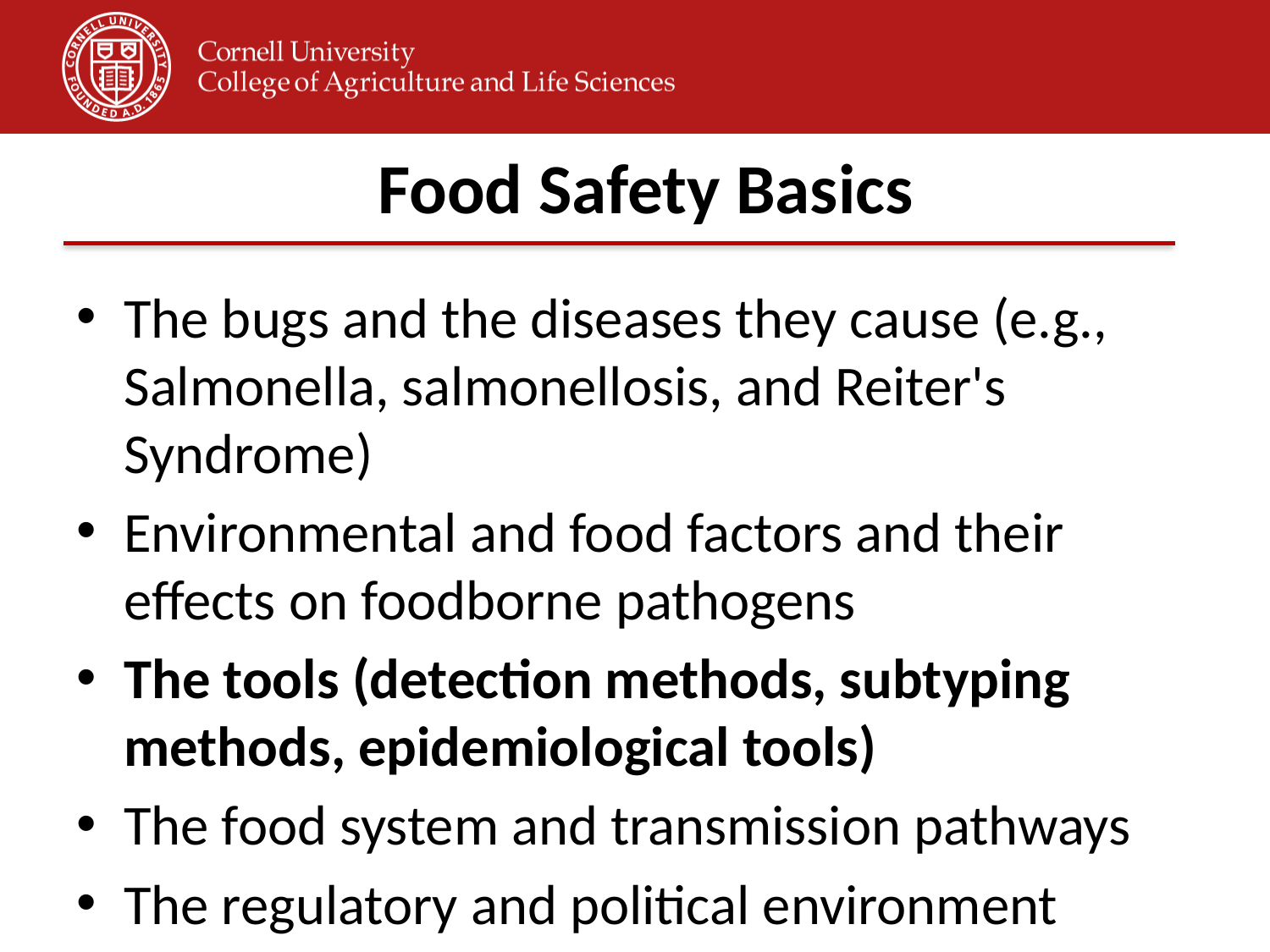

# Food Safety Basics
The bugs and the diseases they cause (e.g., Salmonella, salmonellosis, and Reiter's Syndrome)
Environmental and food factors and their effects on foodborne pathogens
The tools (detection methods, subtyping methods, epidemiological tools)
The food system and transmission pathways
The regulatory and political environment